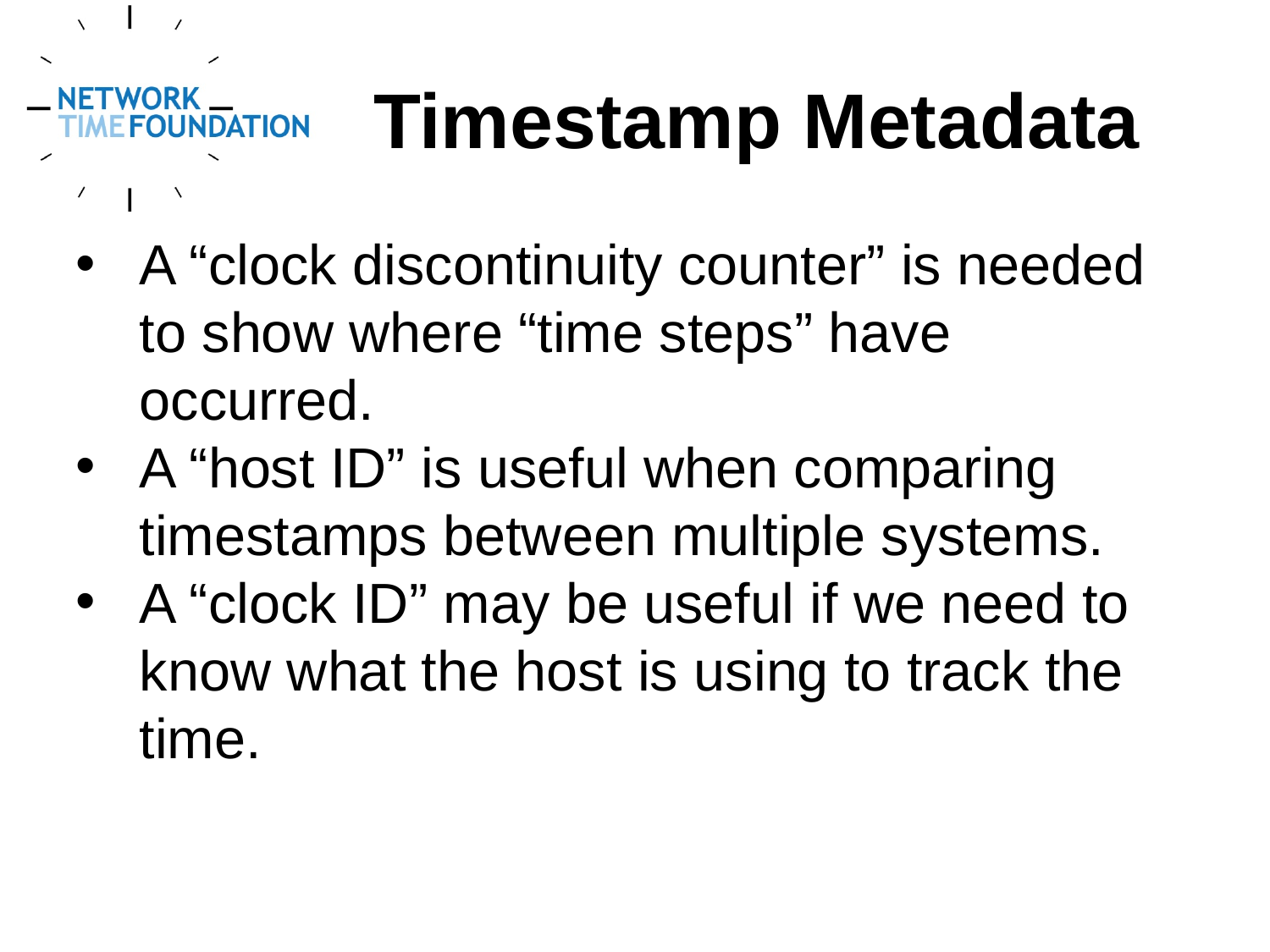

Timestamp Metadata
A “clock discontinuity counter” is needed to show where “time steps” have occurred.
A “host ID” is useful when comparing timestamps between multiple systems.
A “clock ID” may be useful if we need to know what the host is using to track the time.